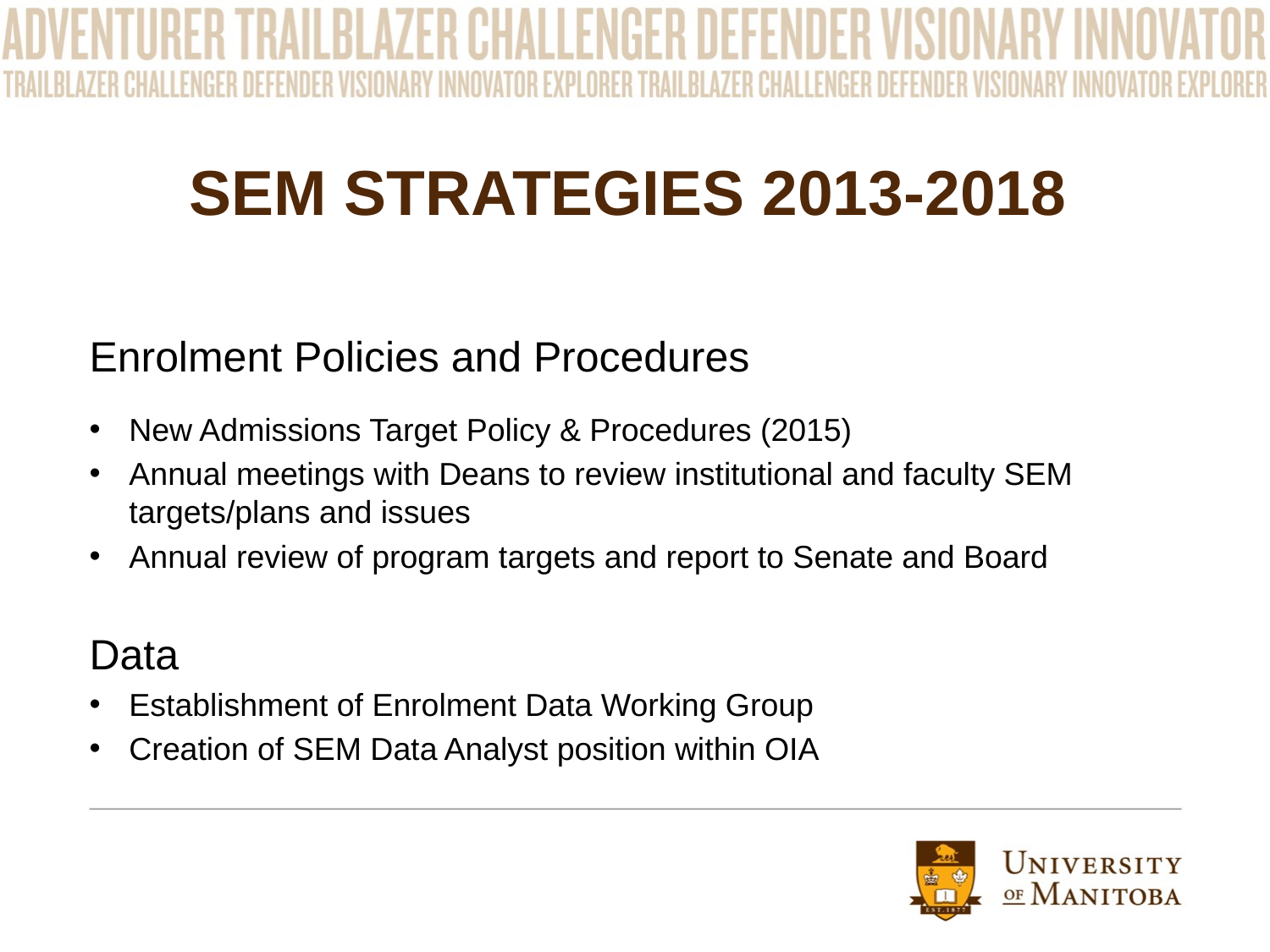

# SEM STRATEGIES 2013-2018
Enrolment Policies and Procedures
New Admissions Target Policy & Procedures (2015)
Annual meetings with Deans to review institutional and faculty SEM targets/plans and issues
Annual review of program targets and report to Senate and Board

Data
Establishment of Enrolment Data Working Group
Creation of SEM Data Analyst position within OIA